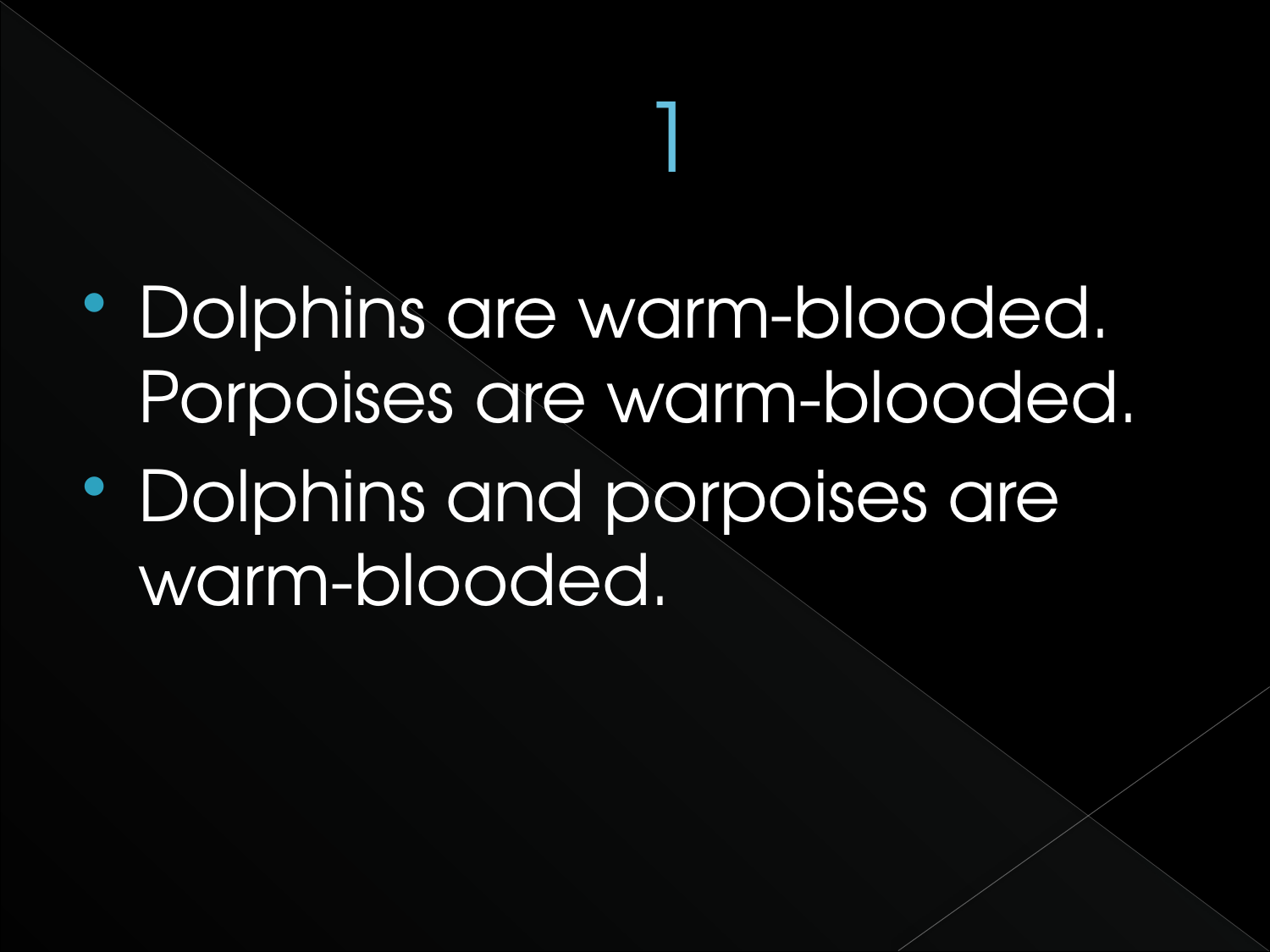

# 1
Dolphins are warm-blooded. Porpoises are warm-blooded.
Dolphins and porpoises are warm-blooded.